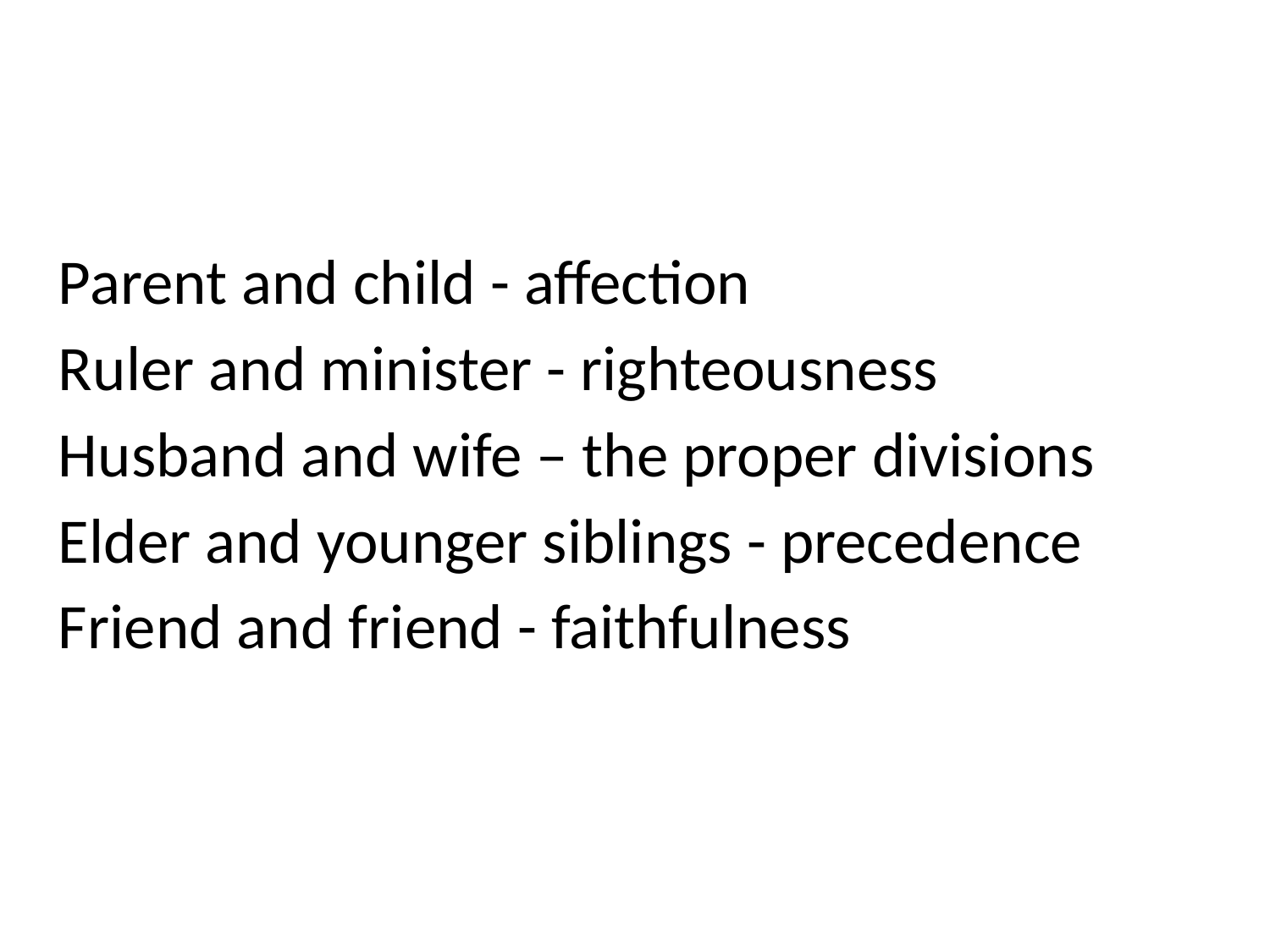

Parent and child - affection
Ruler and minister - righteousness
Husband and wife – the proper divisions
Elder and younger siblings - precedence
Friend and friend - faithfulness